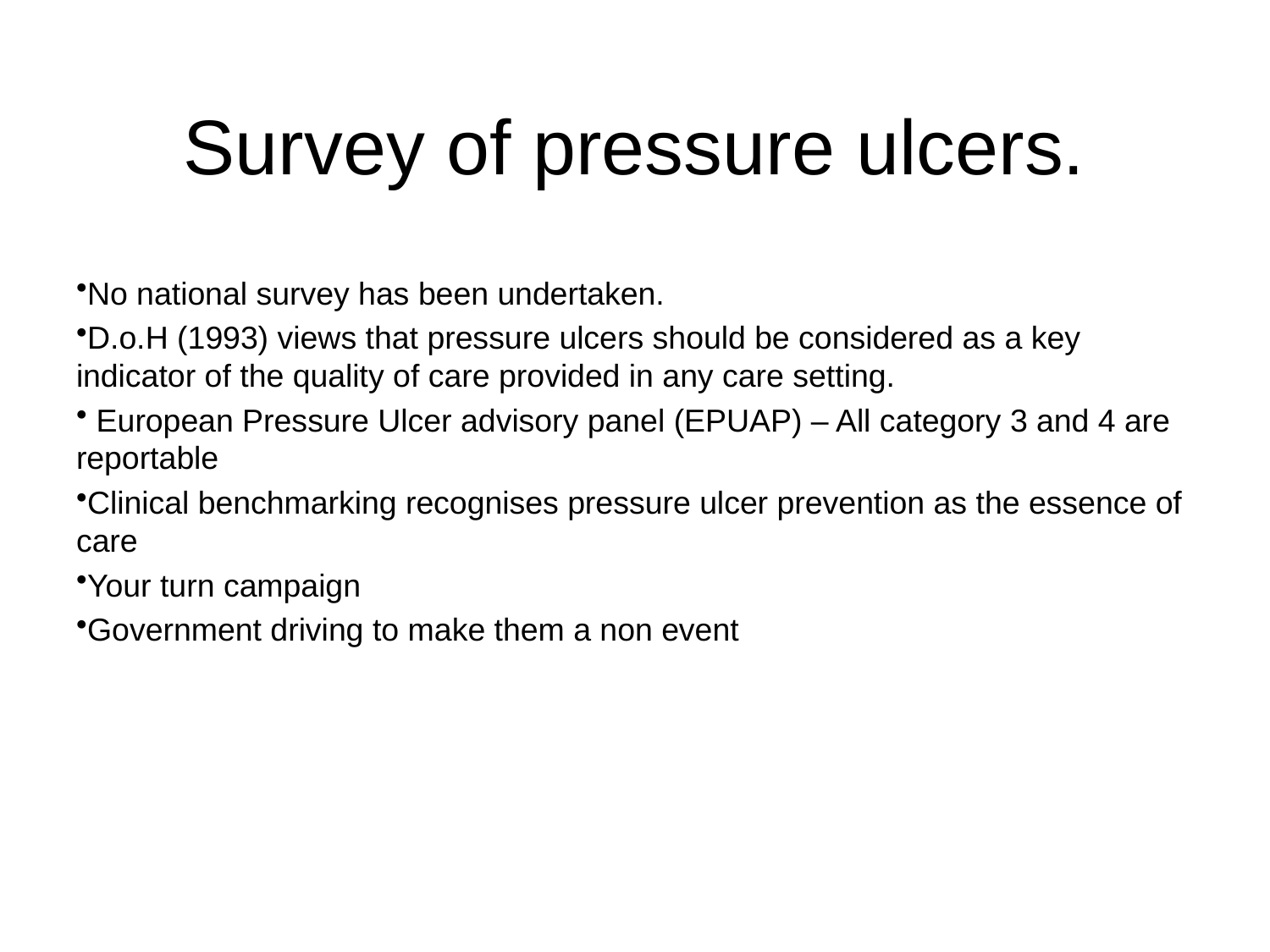

Survey of pressure ulcers.

No national survey has been undertaken.
D.o.H (1993) views that pressure ulcers should be considered as a key indicator of the quality of care provided in any care setting.
 European Pressure Ulcer advisory panel (EPUAP) – All category 3 and 4 are reportable
Clinical benchmarking recognises pressure ulcer prevention as the essence of care
Your turn campaign
Government driving to make them a non event